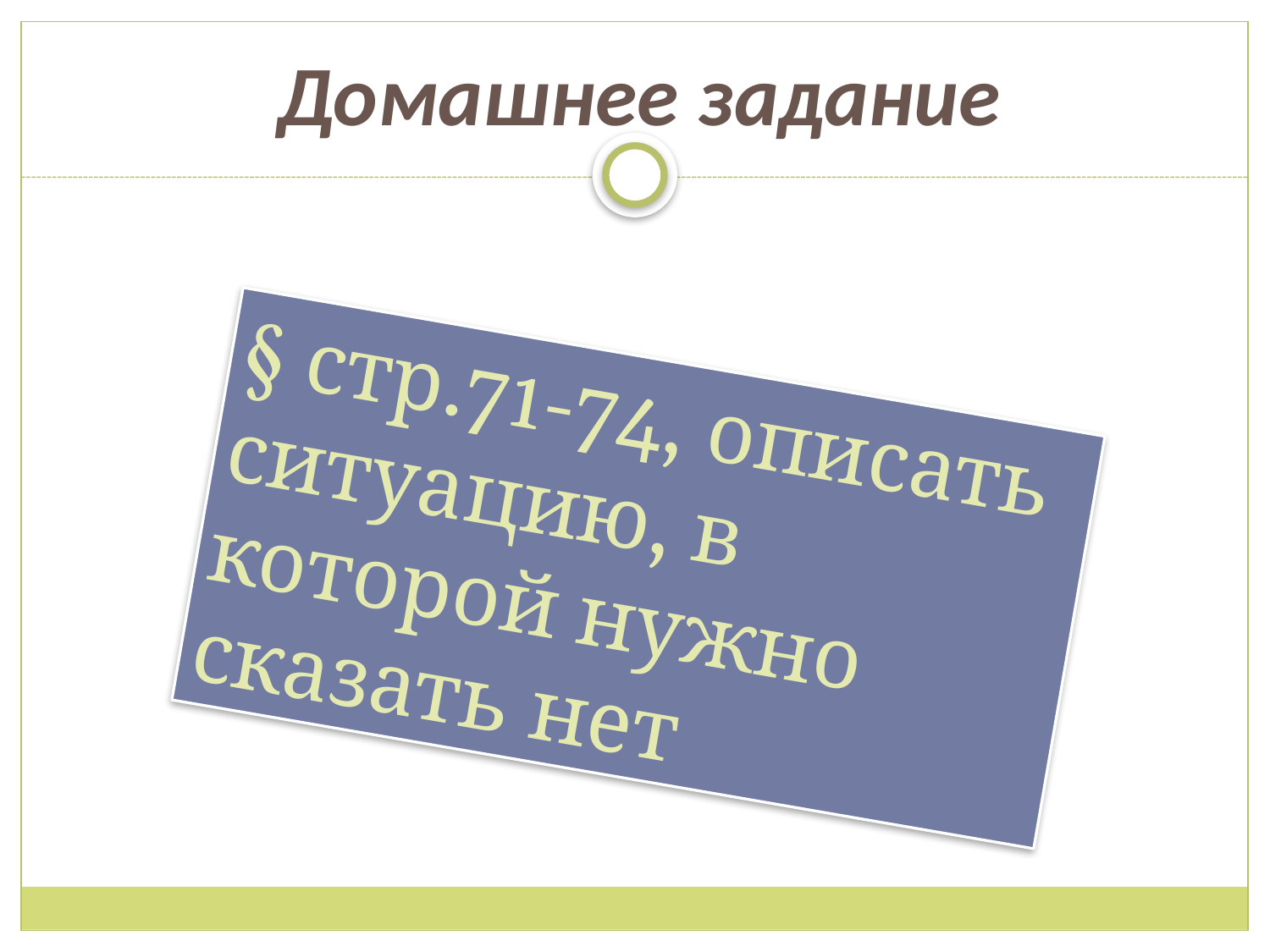

# Домашнее задание
§ стр.71-74, описать ситуацию, в которой нужно сказать нет